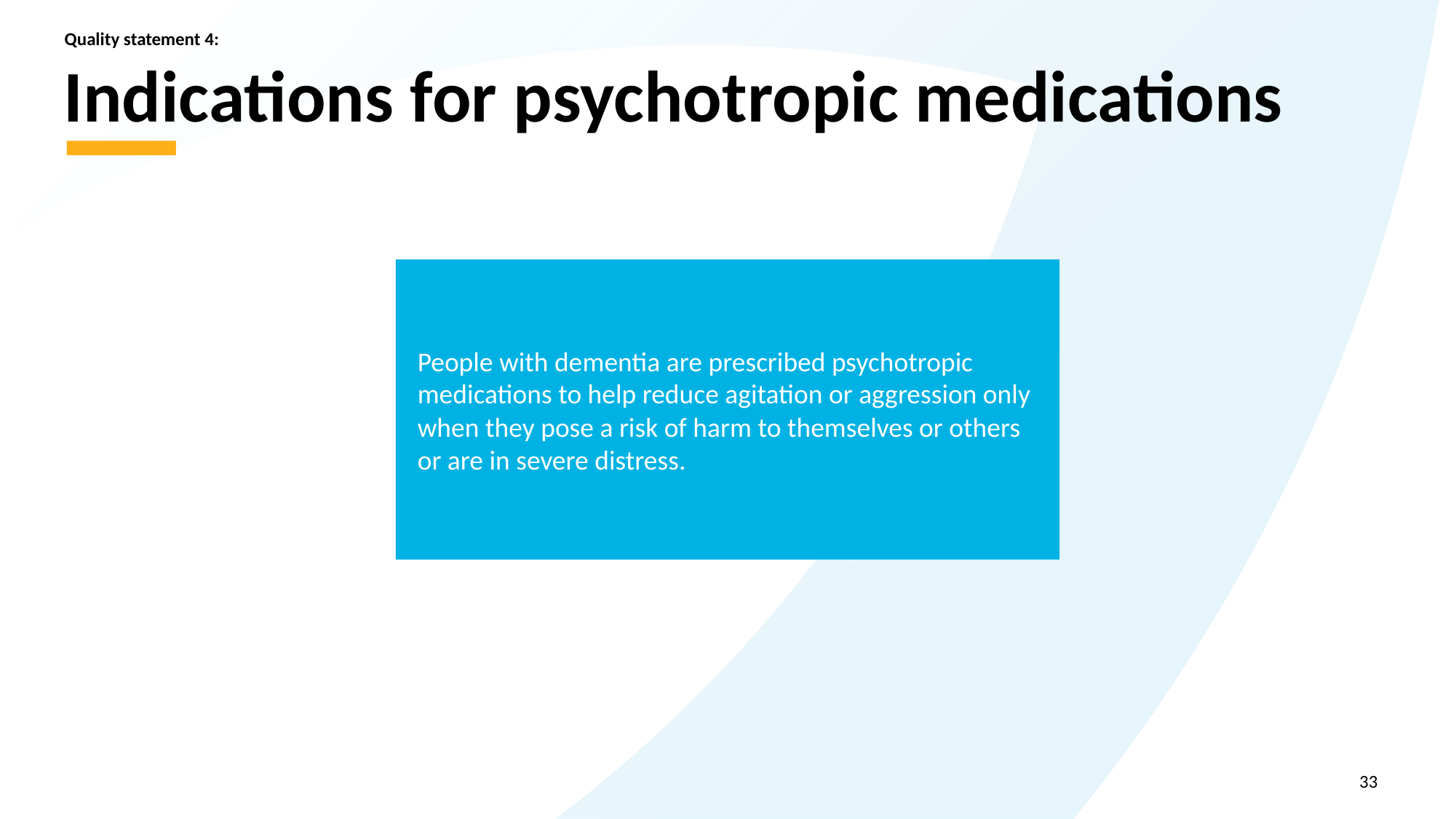

Quality statement 4:
# Indications for psychotropic medications
People with dementia are prescribed psychotropic medications to help reduce agitation or aggression only when they pose a risk of harm to themselves or others or are in severe distress.
33